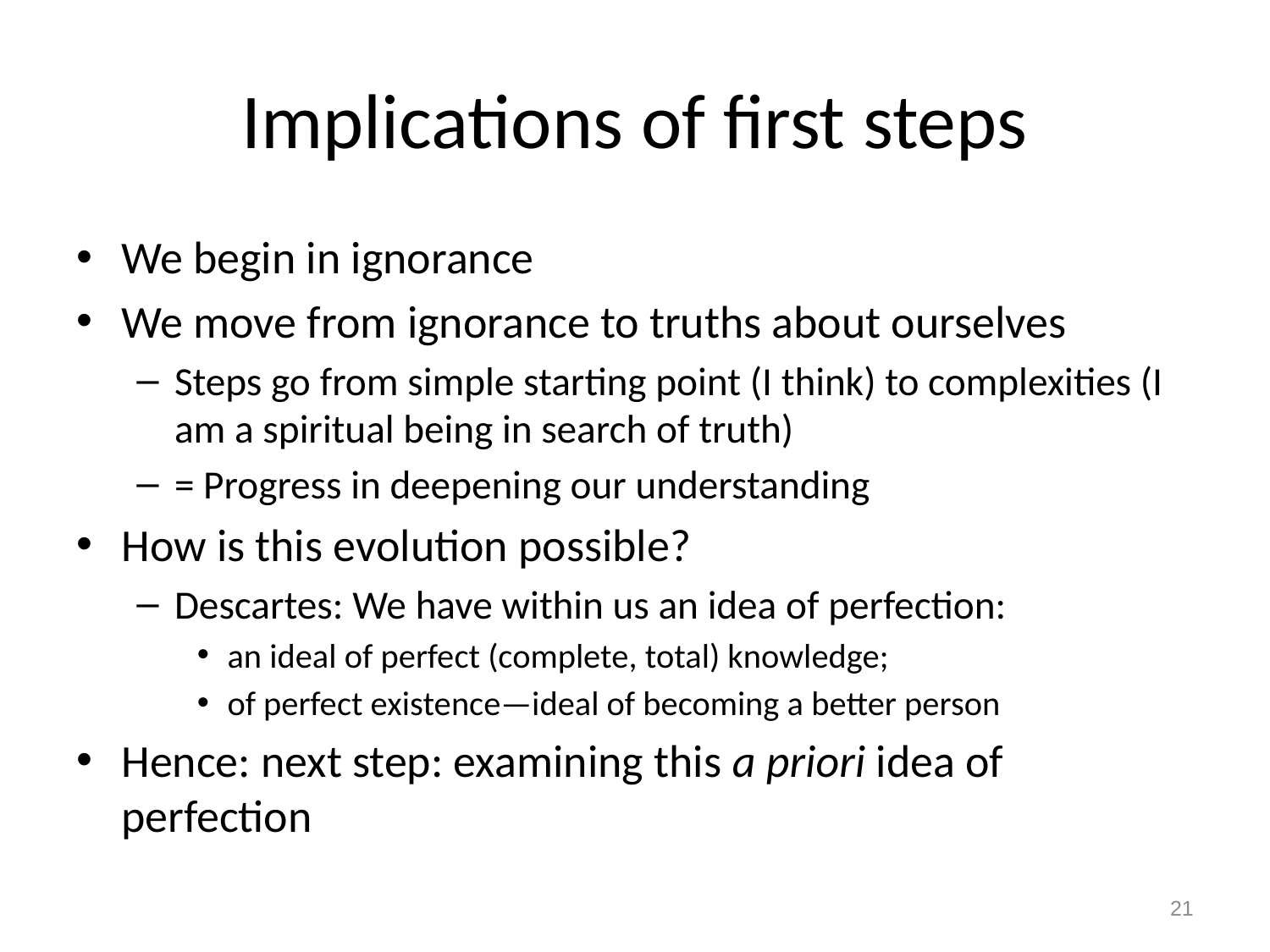

# Implications of first steps
We begin in ignorance
We move from ignorance to truths about ourselves
Steps go from simple starting point (I think) to complexities (I am a spiritual being in search of truth)
= Progress in deepening our understanding
How is this evolution possible?
Descartes: We have within us an idea of perfection:
an ideal of perfect (complete, total) knowledge;
of perfect existence—ideal of becoming a better person
Hence: next step: examining this a priori idea of perfection
21